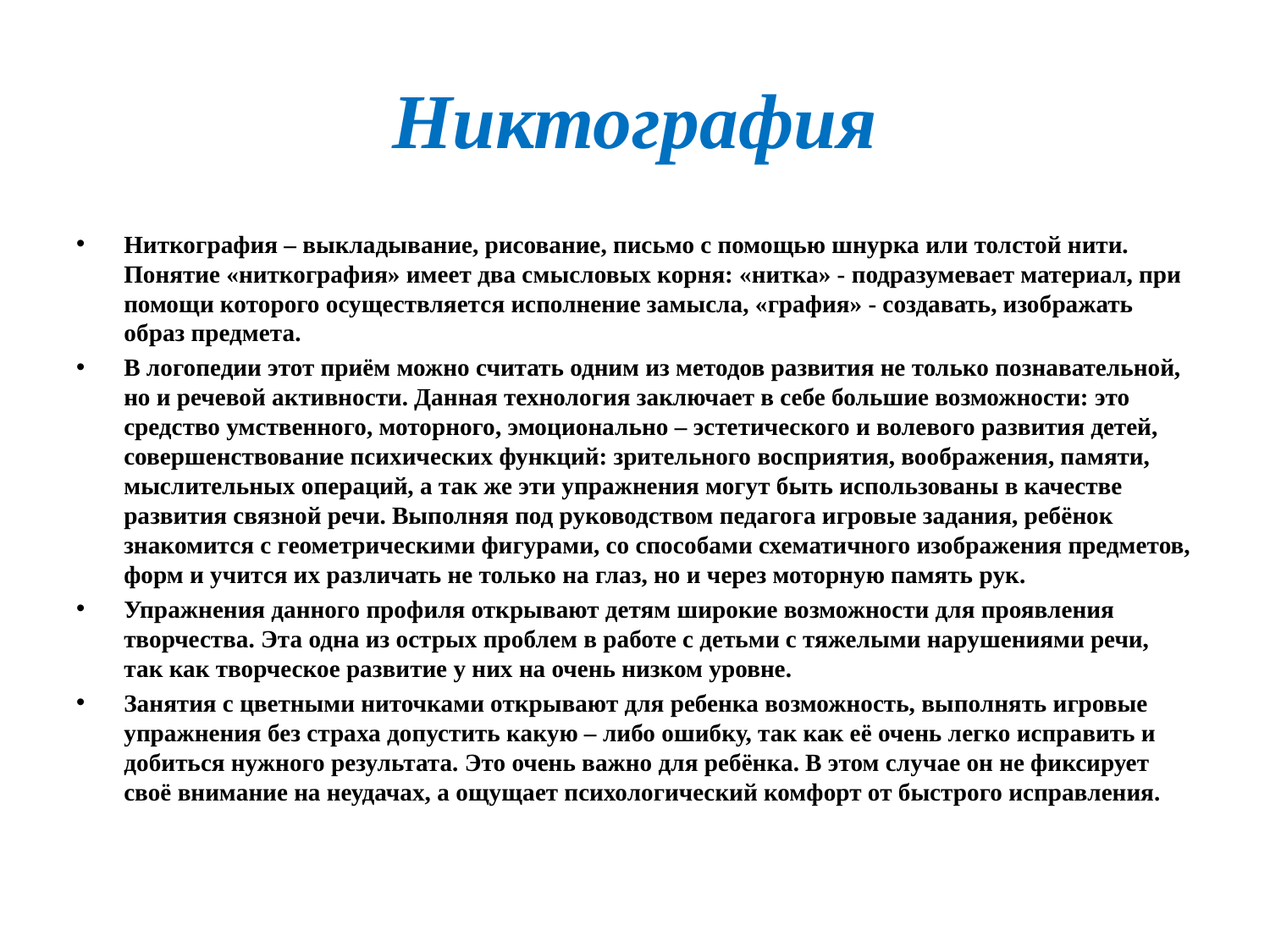

# Никтография
Ниткография – выкладывание, рисование, письмо с помощью шнурка или толстой нити. Понятие «ниткография» имеет два смысловых корня: «нитка» - подразумевает материал, при помощи которого осуществляется исполнение замысла, «графия» - создавать, изображать образ предмета.
В логопедии этот приём можно считать одним из методов развития не только познавательной, но и речевой активности. Данная технология заключает в себе большие возможности: это средство умственного, моторного, эмоционально – эстетического и волевого развития детей, совершенствование психических функций: зрительного восприятия, воображения, памяти, мыслительных операций, а так же эти упражнения могут быть использованы в качестве развития связной речи. Выполняя под руководством педагога игровые задания, ребёнок знакомится с геометрическими фигурами, со способами схематичного изображения предметов, форм и учится их различать не только на глаз, но и через моторную память рук.
Упражнения данного профиля открывают детям широкие возможности для проявления творчества. Эта одна из острых проблем в работе с детьми с тяжелыми нарушениями речи, так как творческое развитие у них на очень низком уровне.
Занятия с цветными ниточками открывают для ребенка возможность, выполнять игровые упражнения без страха допустить какую – либо ошибку, так как её очень легко исправить и добиться нужного результата. Это очень важно для ребёнка. В этом случае он не фиксирует своё внимание на неудачах, а ощущает психологический комфорт от быстрого исправления.